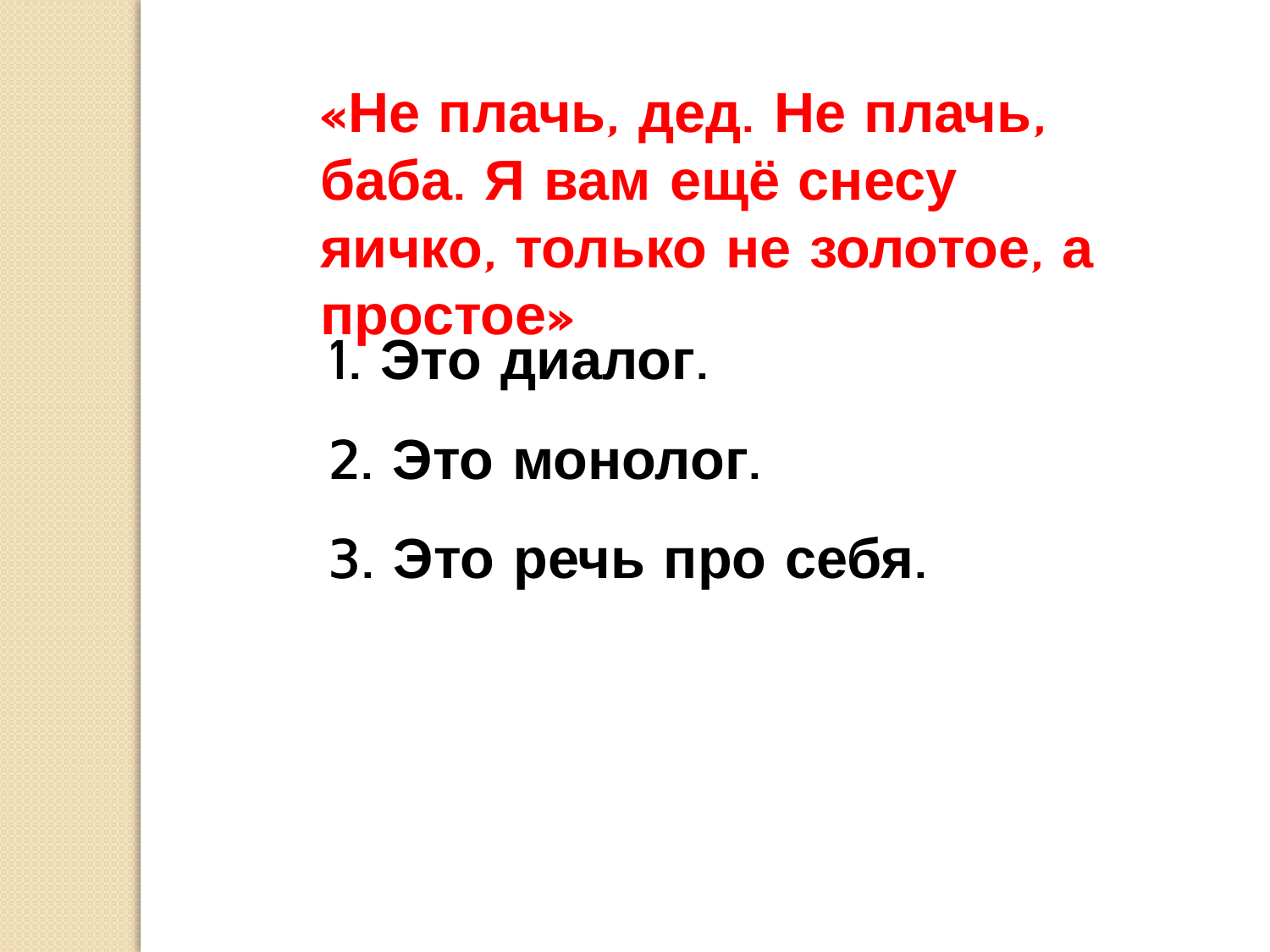

«Не плачь, дед. Не плачь, баба. Я вам ещё снесу яичко, только не золотое, а простое»
1. Это диалог.
2. Это монолог.
3. Это речь про себя.